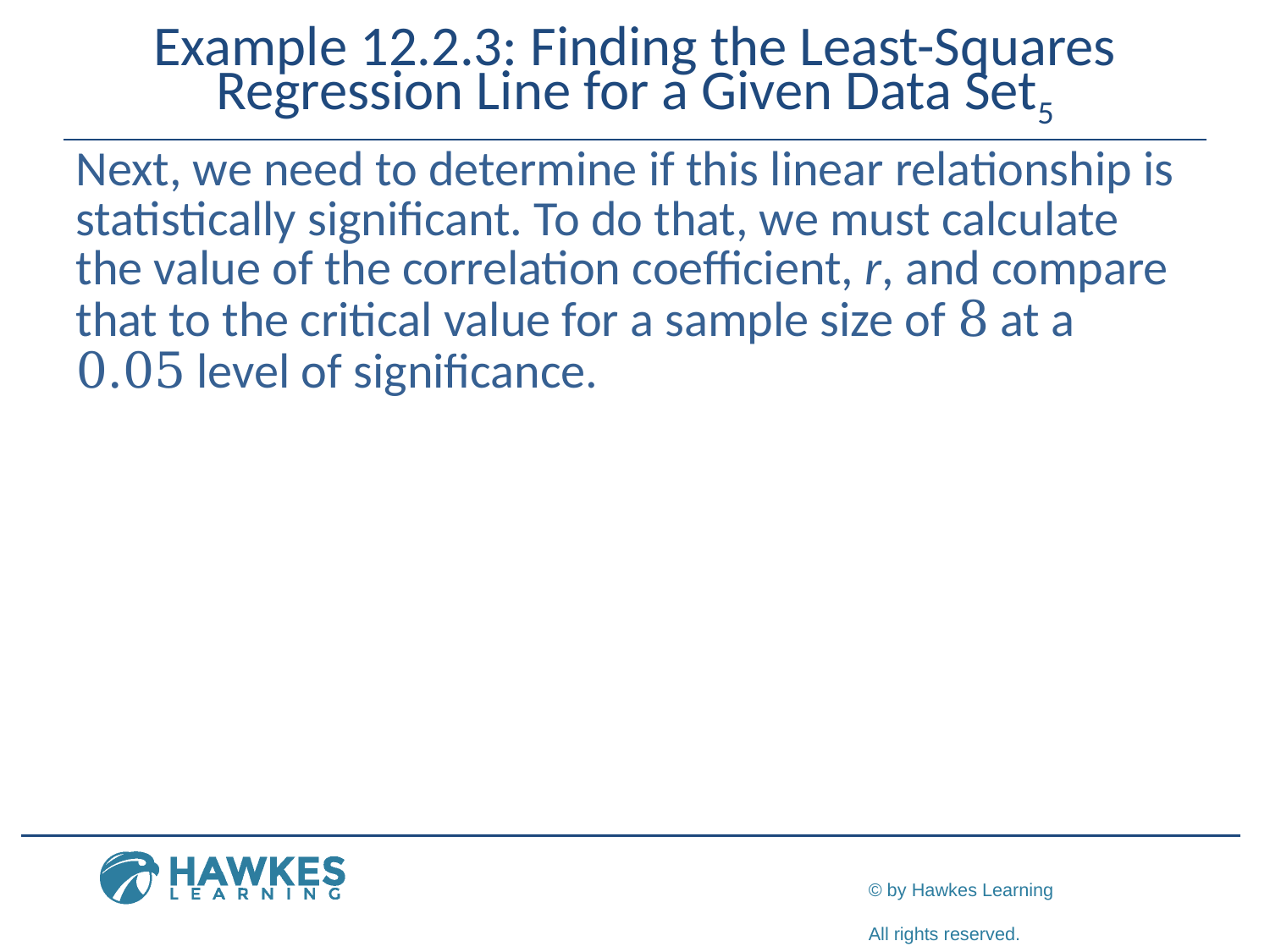

# Example 12.2.3: Finding the Least-Squares Regression Line for a Given Data Set5
​Next, we need to determine if this linear relationship is statistically significant. To do that, we must calculate the value of the correlation coefficient, r, and compare that to the critical value for a sample size of 8 at a 0.05 level of significance.
​